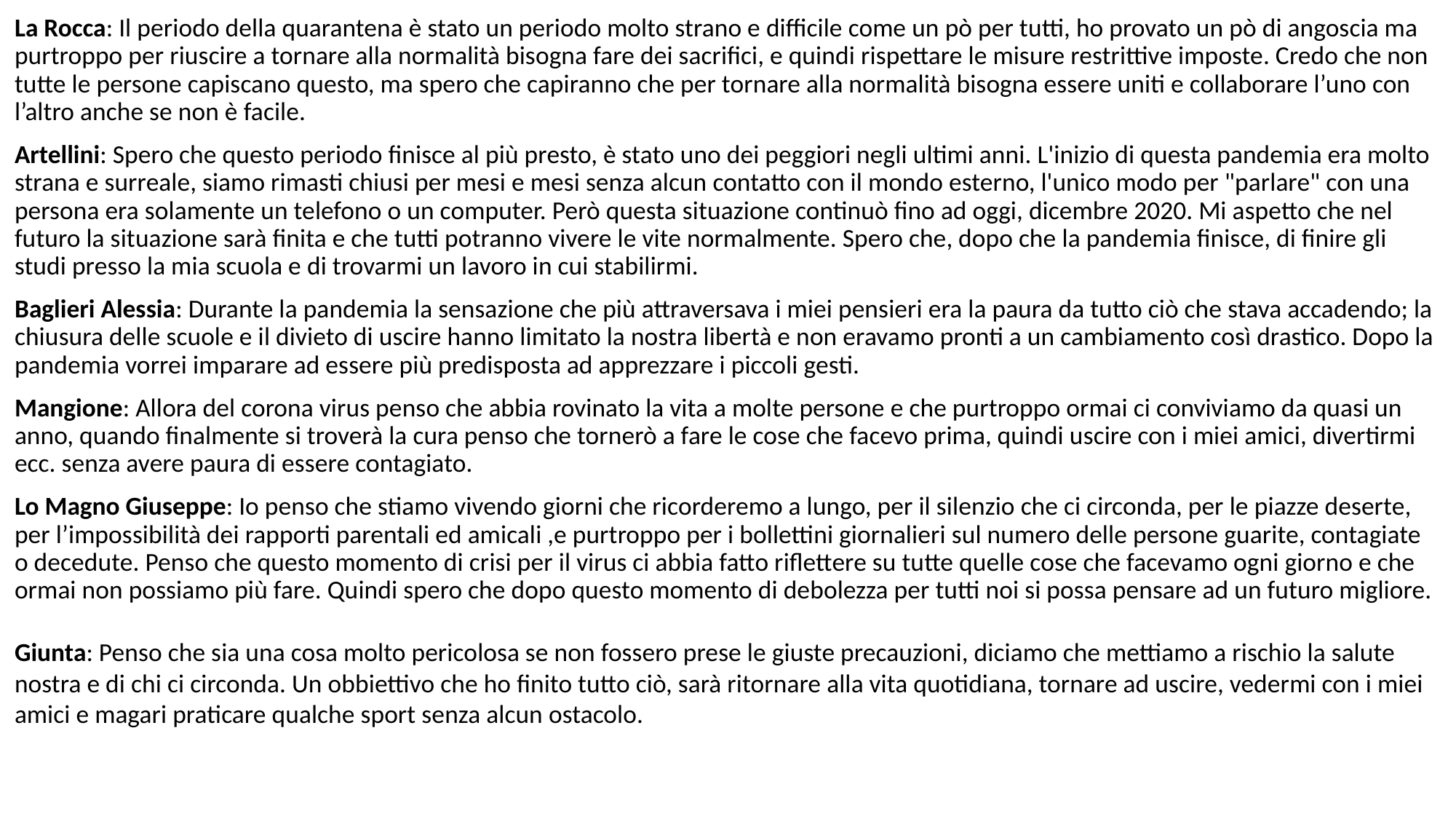

La Rocca: Il periodo della quarantena è stato un periodo molto strano e difficile come un pò per tutti, ho provato un pò di angoscia ma purtroppo per riuscire a tornare alla normalità bisogna fare dei sacrifici, e quindi rispettare le misure restrittive imposte. Credo che non tutte le persone capiscano questo, ma spero che capiranno che per tornare alla normalità bisogna essere uniti e collaborare l’uno con l’altro anche se non è facile.
Artellini: Spero che questo periodo finisce al più presto, è stato uno dei peggiori negli ultimi anni. L'inizio di questa pandemia era molto strana e surreale, siamo rimasti chiusi per mesi e mesi senza alcun contatto con il mondo esterno, l'unico modo per "parlare" con una persona era solamente un telefono o un computer. Però questa situazione continuò fino ad oggi, dicembre 2020. Mi aspetto che nel futuro la situazione sarà finita e che tutti potranno vivere le vite normalmente. Spero che, dopo che la pandemia finisce, di finire gli studi presso la mia scuola e di trovarmi un lavoro in cui stabilirmi.
Baglieri Alessia: Durante la pandemia la sensazione che più attraversava i miei pensieri era la paura da tutto ciò che stava accadendo; la chiusura delle scuole e il divieto di uscire hanno limitato la nostra libertà e non eravamo pronti a un cambiamento così drastico. Dopo la pandemia vorrei imparare ad essere più predisposta ad apprezzare i piccoli gesti.
Mangione: Allora del corona virus penso che abbia rovinato la vita a molte persone e che purtroppo ormai ci conviviamo da quasi un anno, quando finalmente si troverà la cura penso che tornerò a fare le cose che facevo prima, quindi uscire con i miei amici, divertirmi ecc. senza avere paura di essere contagiato.
Lo Magno Giuseppe: Io penso che stiamo vivendo giorni che ricorderemo a lungo, per il silenzio che ci circonda, per le piazze deserte, per l’impossibilità dei rapporti parentali ed amicali ,e purtroppo per i bollettini giornalieri sul numero delle persone guarite, contagiate o decedute. Penso che questo momento di crisi per il virus ci abbia fatto riflettere su tutte quelle cose che facevamo ogni giorno e che ormai non possiamo più fare. Quindi spero che dopo questo momento di debolezza per tutti noi si possa pensare ad un futuro migliore.

Giunta: Penso che sia una cosa molto pericolosa se non fossero prese le giuste precauzioni, diciamo che mettiamo a rischio la salute nostra e di chi ci circonda. Un obbiettivo che ho finito tutto ciò, sarà ritornare alla vita quotidiana, tornare ad uscire, vedermi con i miei amici e magari praticare qualche sport senza alcun ostacolo.